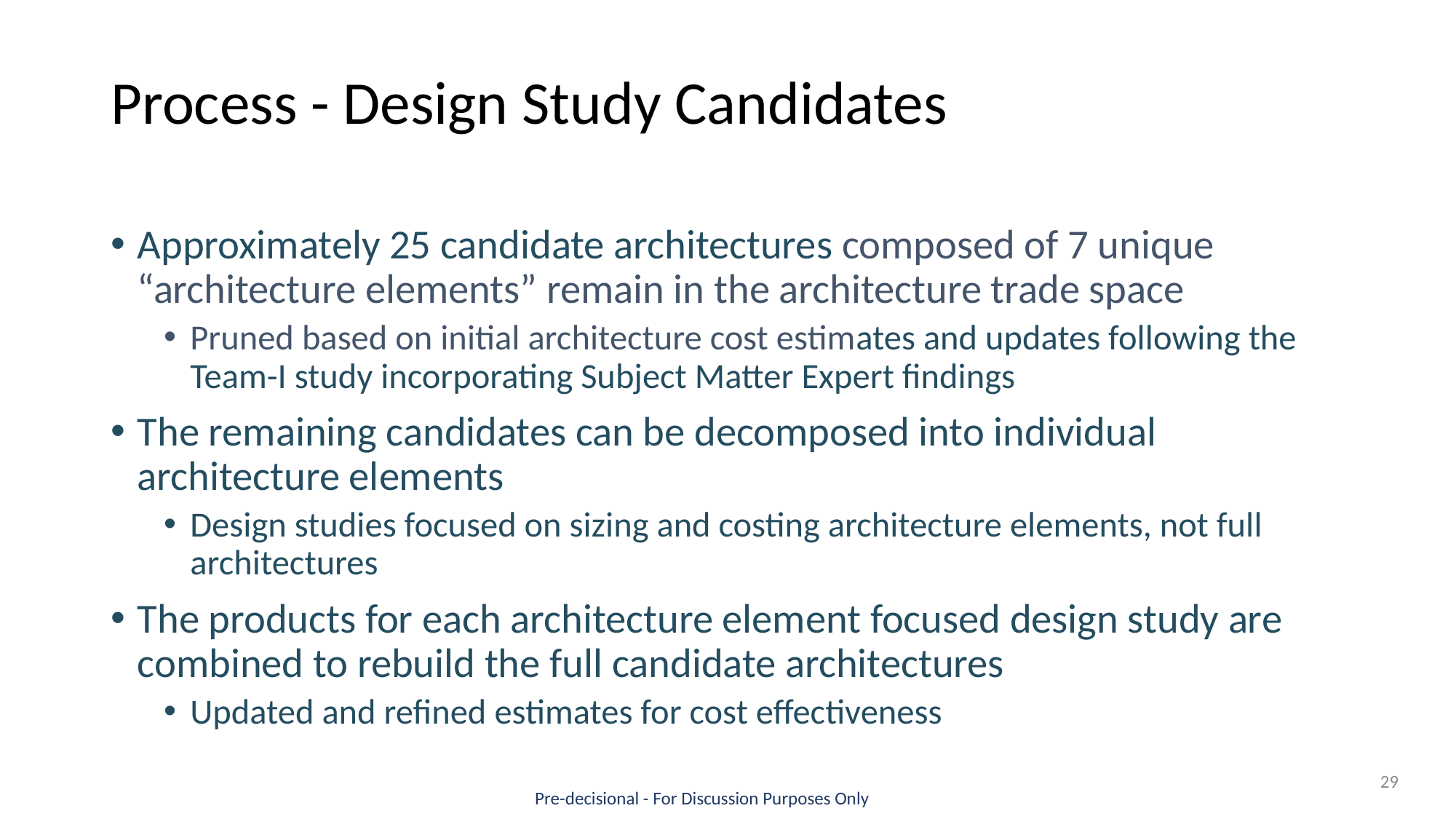

# Process - Design Study Candidates
Approximately 25 candidate architectures composed of 7 unique “architecture elements” remain in the architecture trade space
Pruned based on initial architecture cost estimates and updates following the Team-I study incorporating Subject Matter Expert findings
The remaining candidates can be decomposed into individual architecture elements
Design studies focused on sizing and costing architecture elements, not full architectures
The products for each architecture element focused design study are combined to rebuild the full candidate architectures
Updated and refined estimates for cost effectiveness

29
Pre-decisional - For Discussion Purposes Only